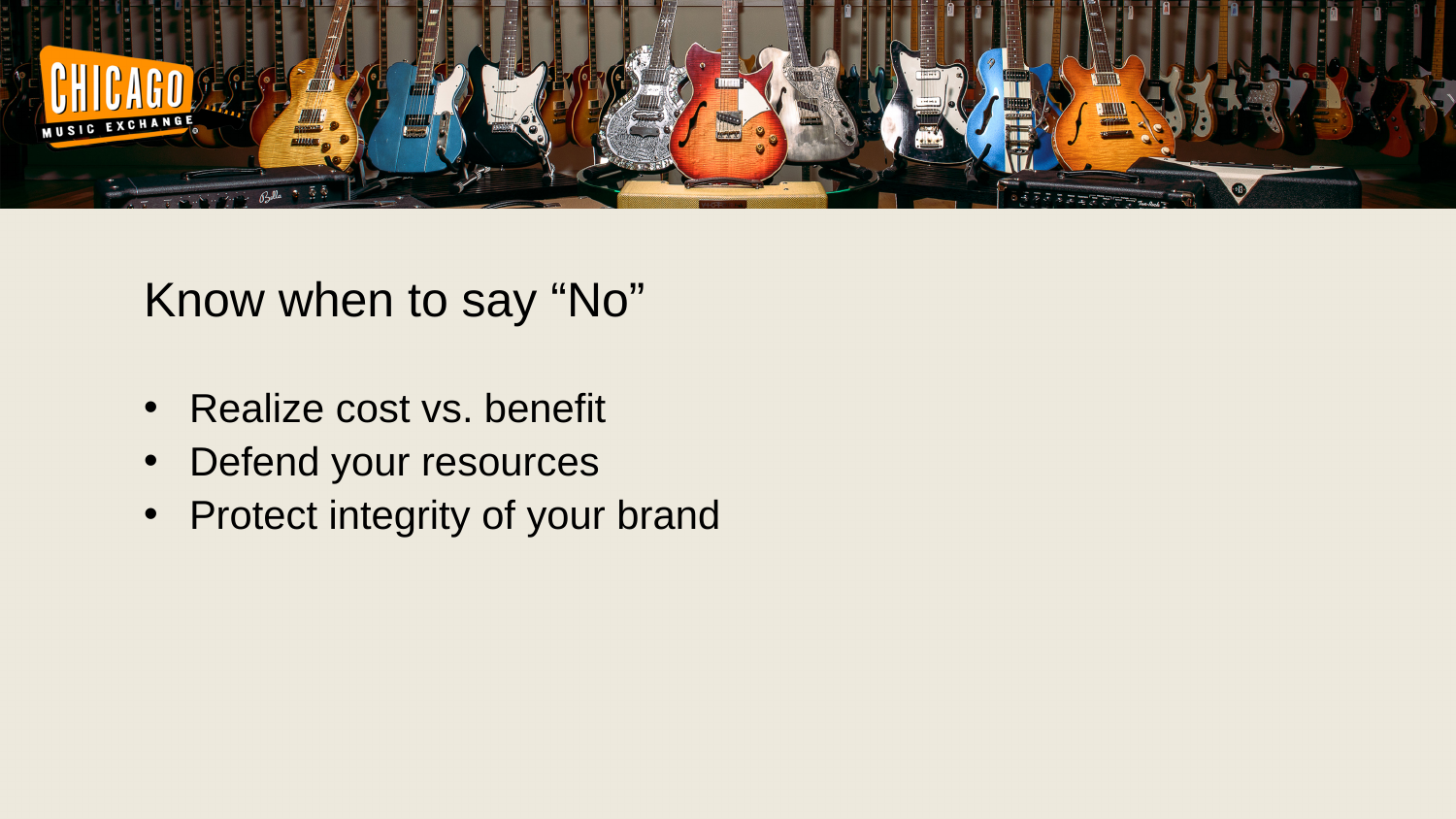

Know when to say “No”
Realize cost vs. benefit
Defend your resources
Protect integrity of your brand